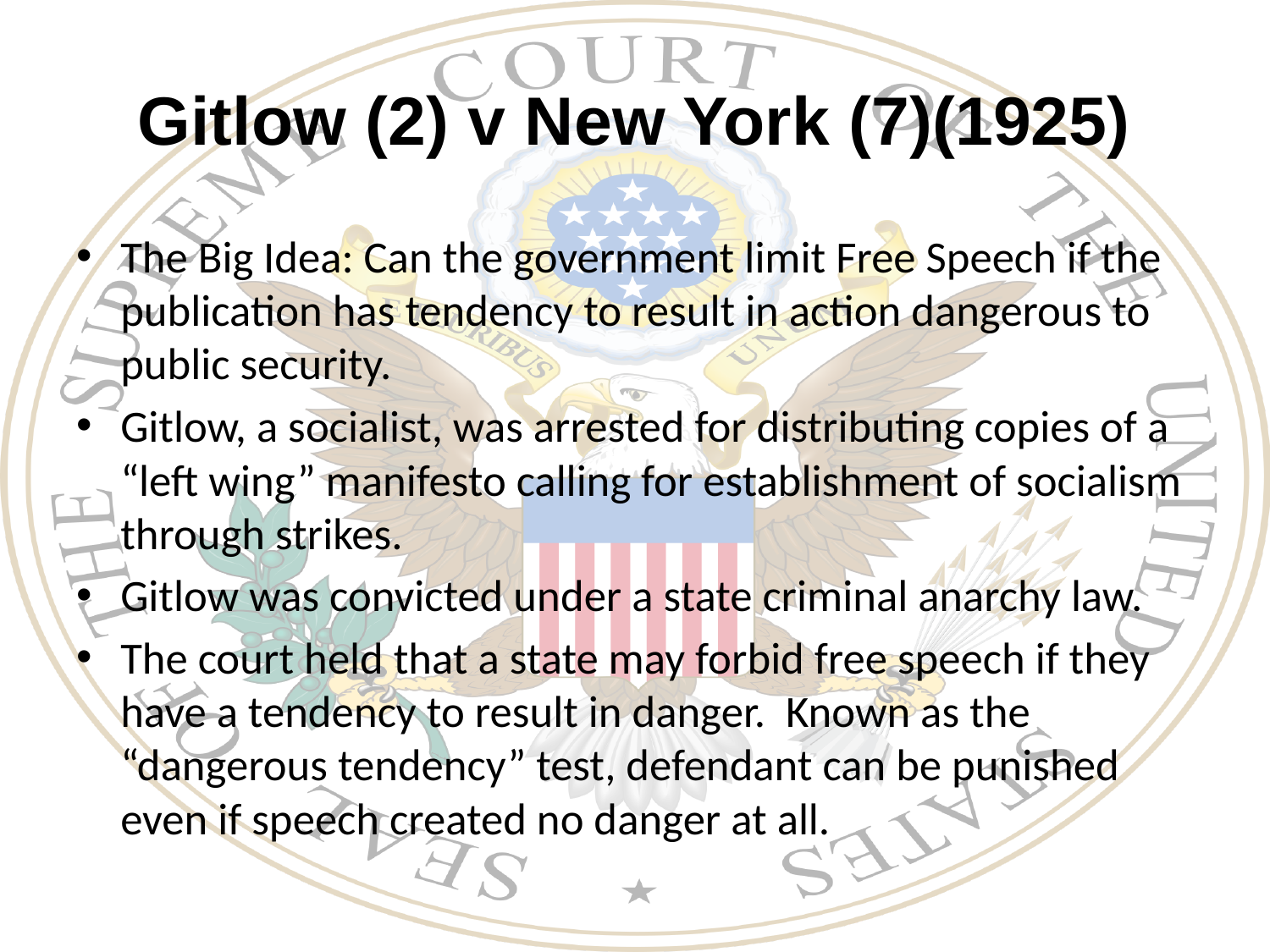

# Gitlow (2) v New York (7)(1925)
The Big Idea: Can the government limit Free Speech if the publication has tendency to result in action dangerous to public security.
Gitlow, a socialist, was arrested for distributing copies of a “left wing” manifesto calling for establishment of socialism through strikes.
Gitlow was convicted under a state criminal anarchy law.
The court held that a state may forbid free speech if they have a tendency to result in danger.  Known as the “dangerous tendency” test, defendant can be punished even if speech created no danger at all.